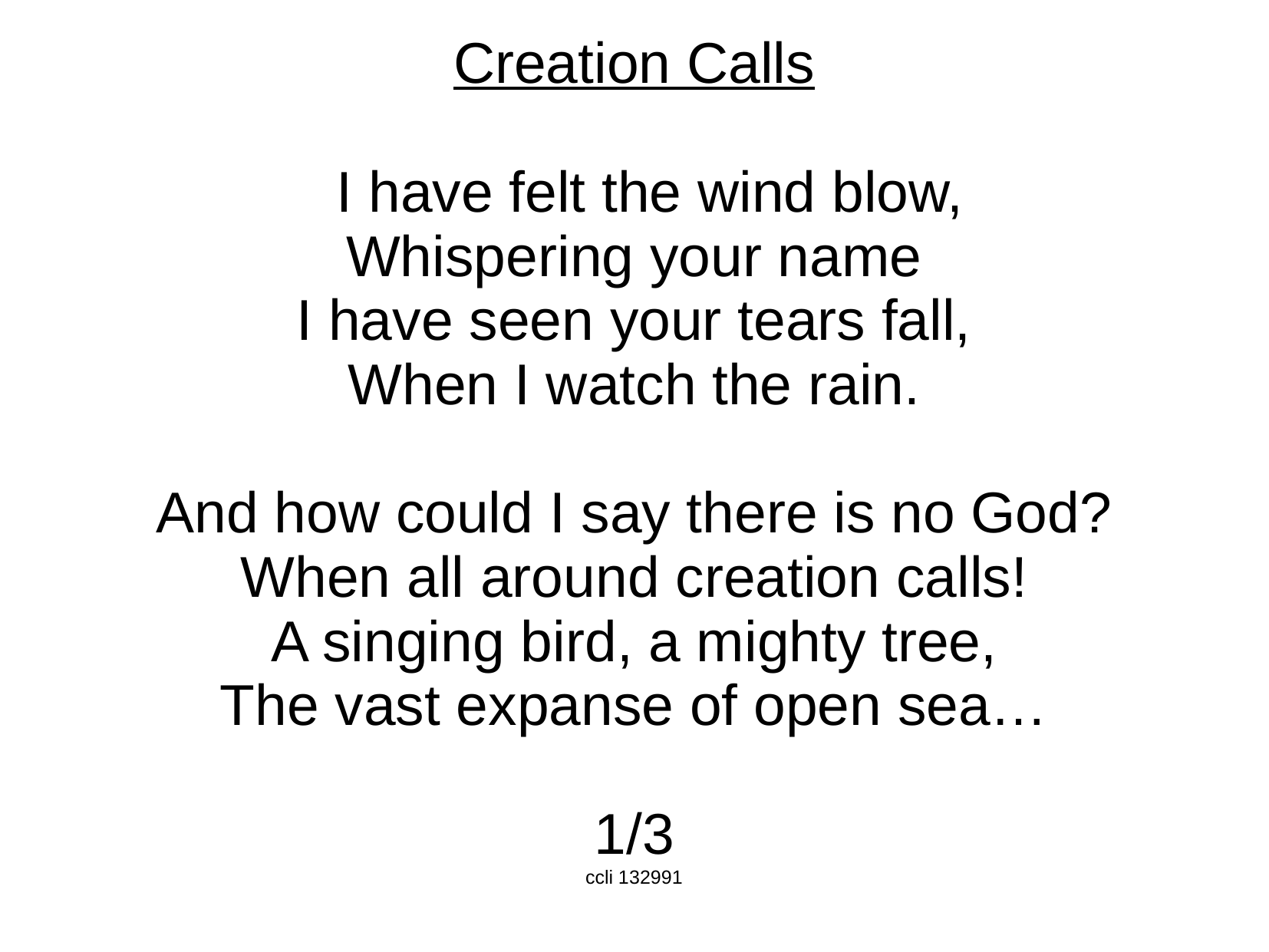

Creation Calls

   I have felt the wind blow,
Whispering your name
I have seen your tears fall,
When I watch the rain.

And how could I say there is no God?
When all around creation calls!
A singing bird, a mighty tree,
The vast expanse of open sea…

1/3
ccli 132991